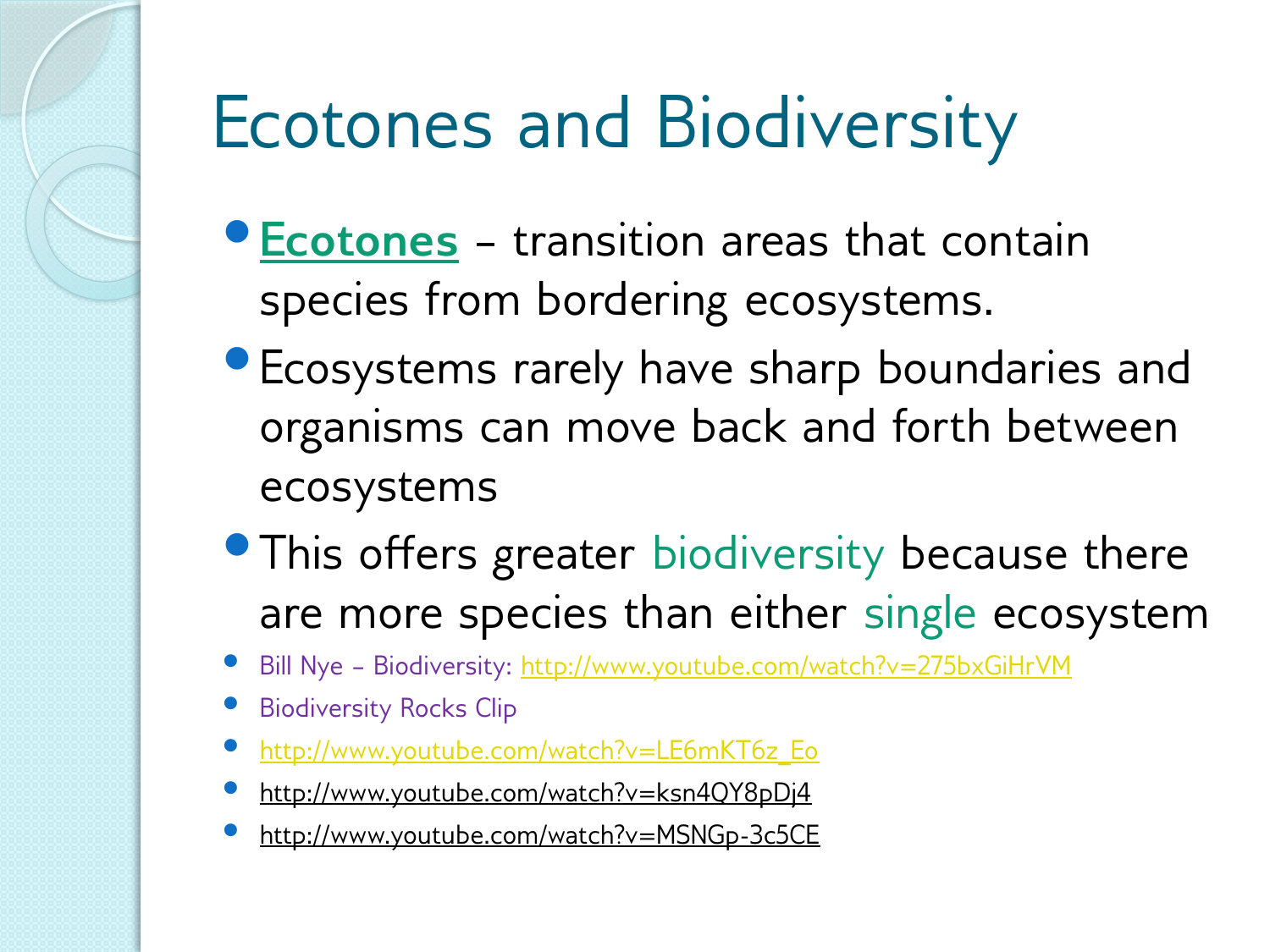

# Ecotones and Biodiversity
Ecotones – transition areas that contain species from bordering ecosystems.
Ecosystems rarely have sharp boundaries and organisms can move back and forth between ecosystems
This offers greater biodiversity because there are more species than either single ecosystem
Bill Nye – Biodiversity: http://www.youtube.com/watch?v=275bxGiHrVM
Biodiversity Rocks Clip
http://www.youtube.com/watch?v=LE6mKT6z_Eo
http://www.youtube.com/watch?v=ksn4QY8pDj4
http://www.youtube.com/watch?v=MSNGp-3c5CE